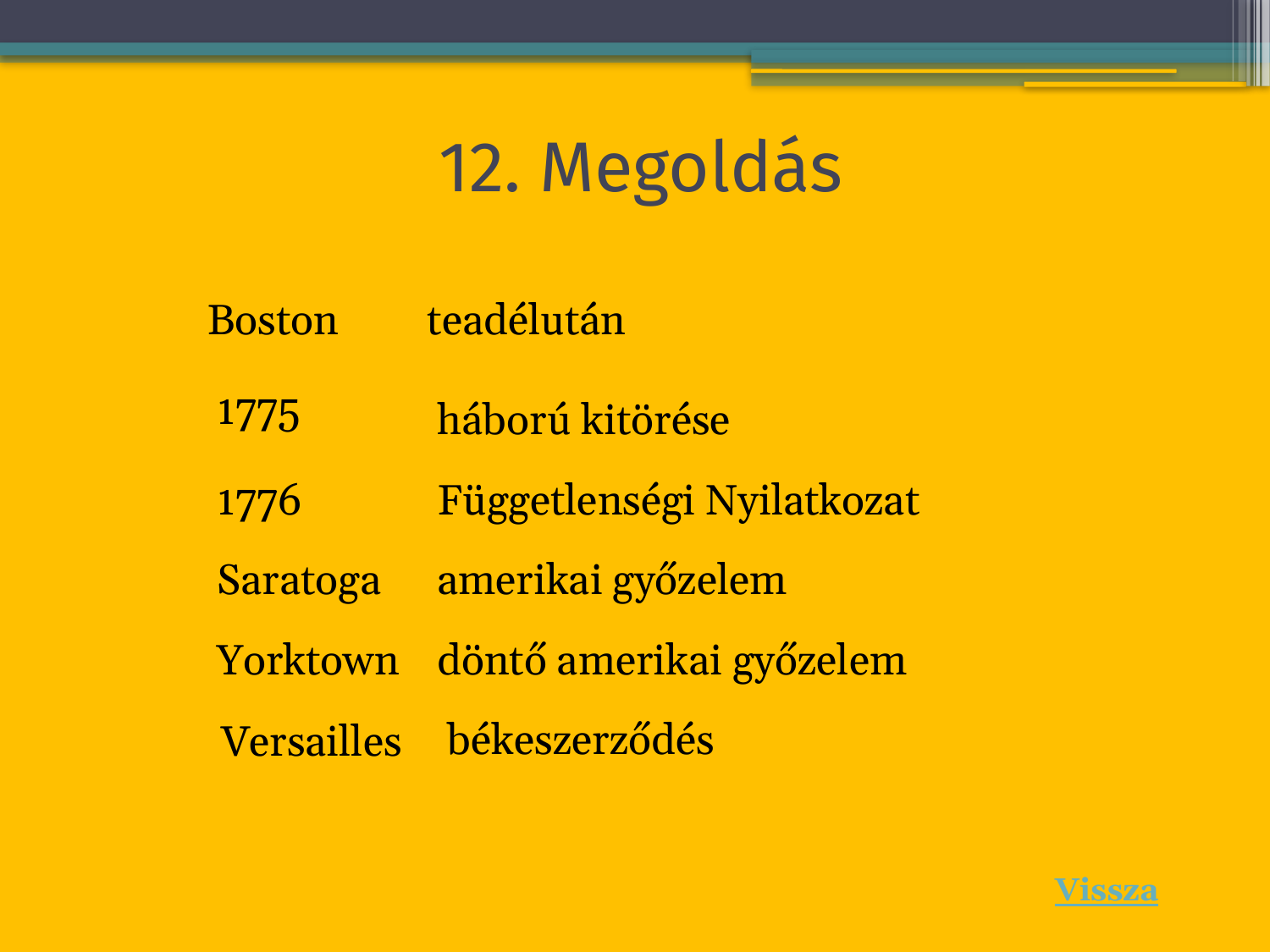

# 12. Megoldás
Boston
teadélután
1775
háború kitörése
1776
Függetlenségi Nyilatkozat
Saratoga
amerikai győzelem
Yorktown
döntő amerikai győzelem
békeszerződés
Versailles
Vissza